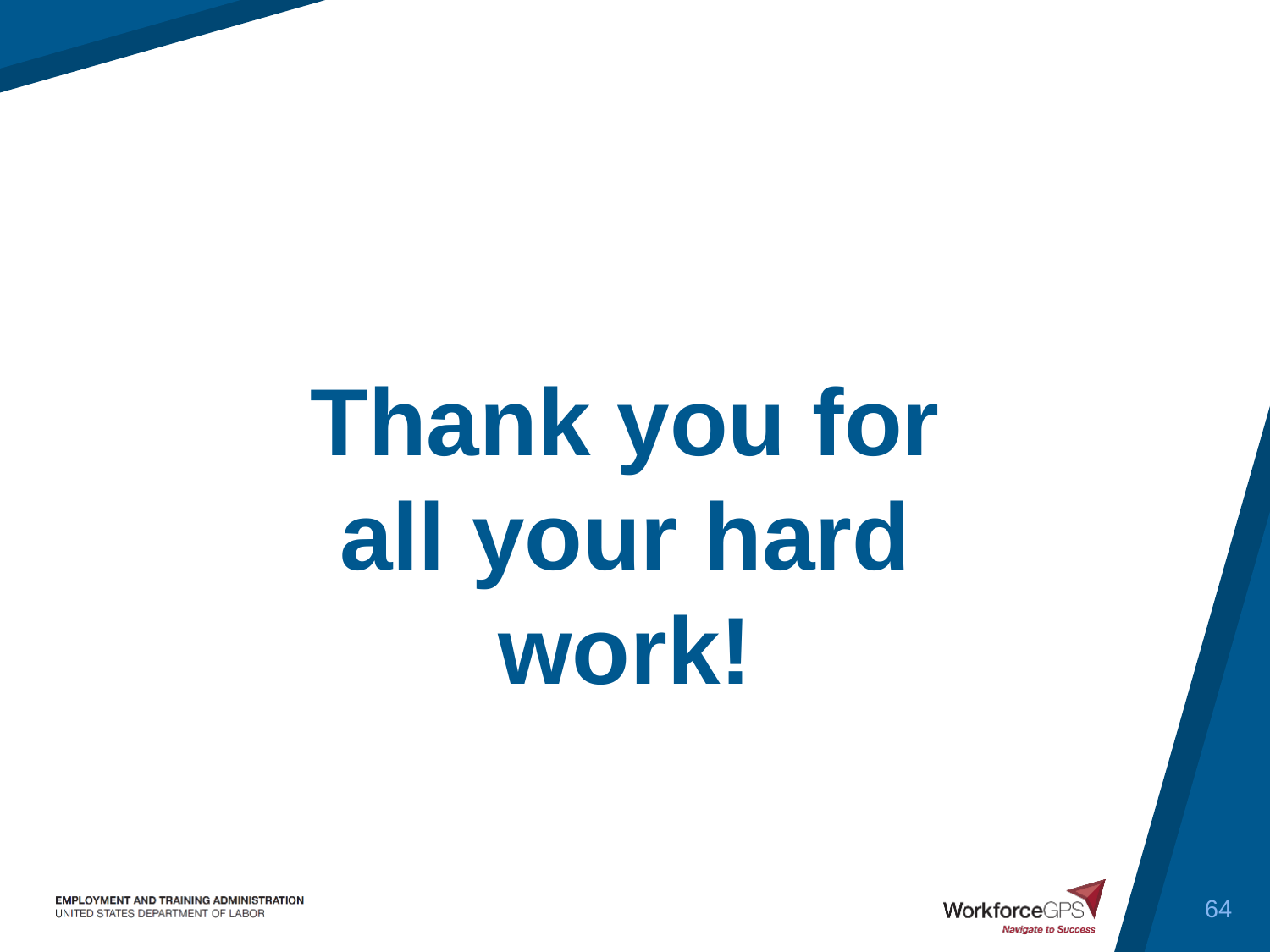

Thank you for all your hard work!
64